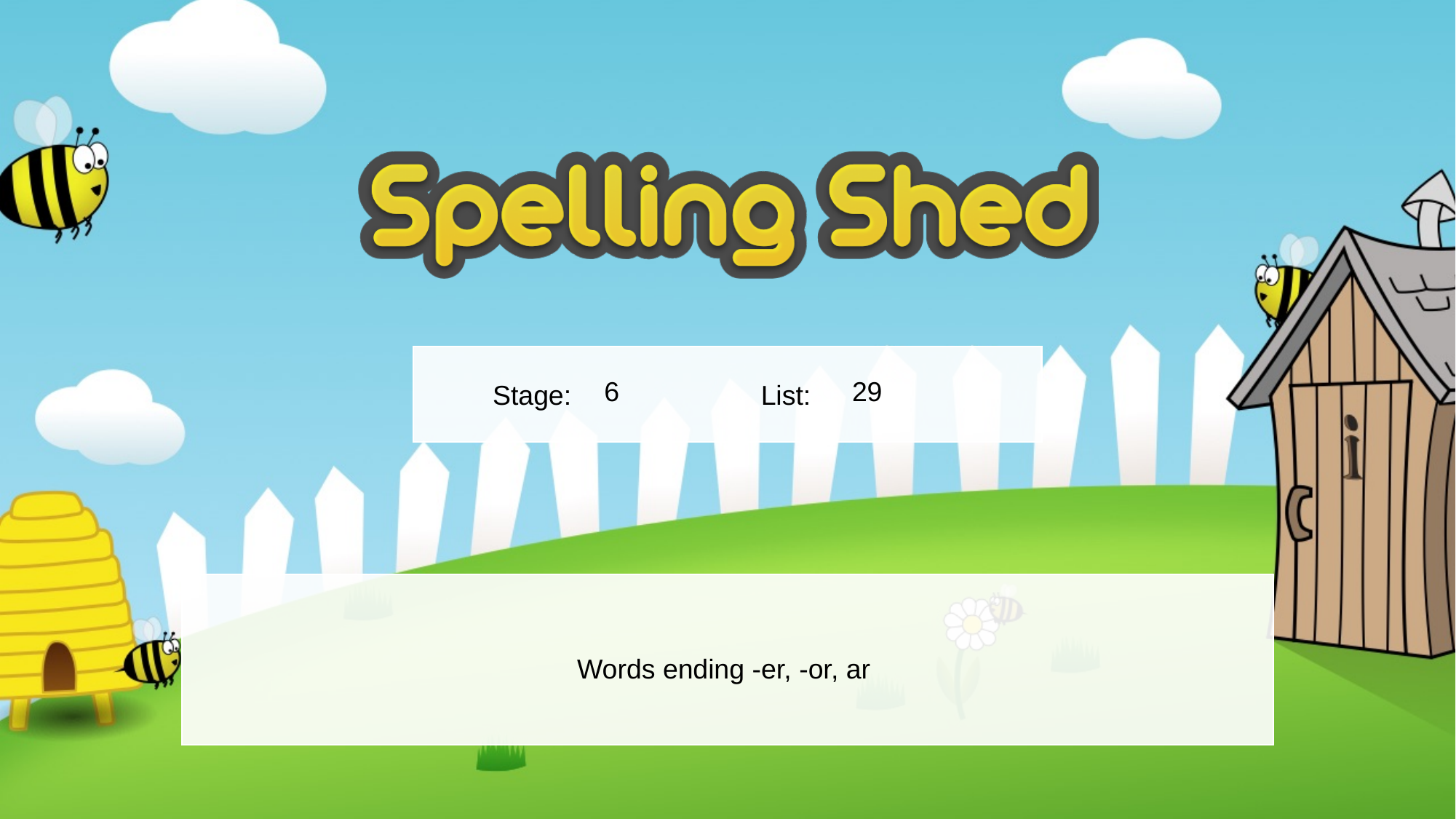

6
29
Words ending -er, -or, ar